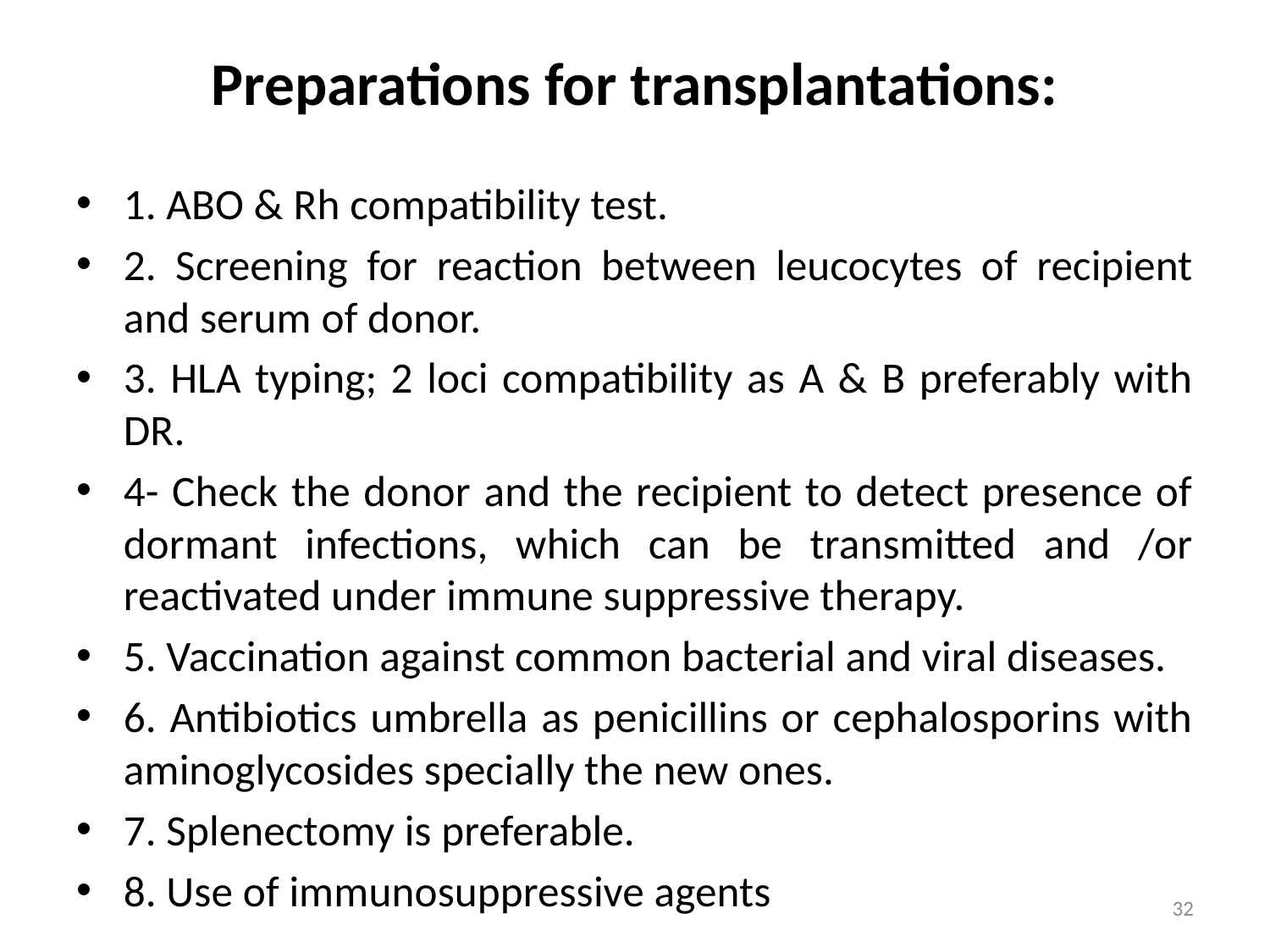

# Preparations for transplantations:
1. ABO & Rh compatibility test.
2. Screening for reaction between leucocytes of recipient and serum of donor.
3. HLA typing; 2 loci compatibility as A & B preferably with DR.
4- Check the donor and the recipient to detect presence of dormant infections, which can be transmitted and /or reactivated under immune suppressive therapy.
5. Vaccination against common bacterial and viral diseases.
6. Antibiotics umbrella as penicillins or cephalosporins with aminoglycosides specially the new ones.
7. Splenectomy is preferable.
8. Use of immunosuppressive agents

32